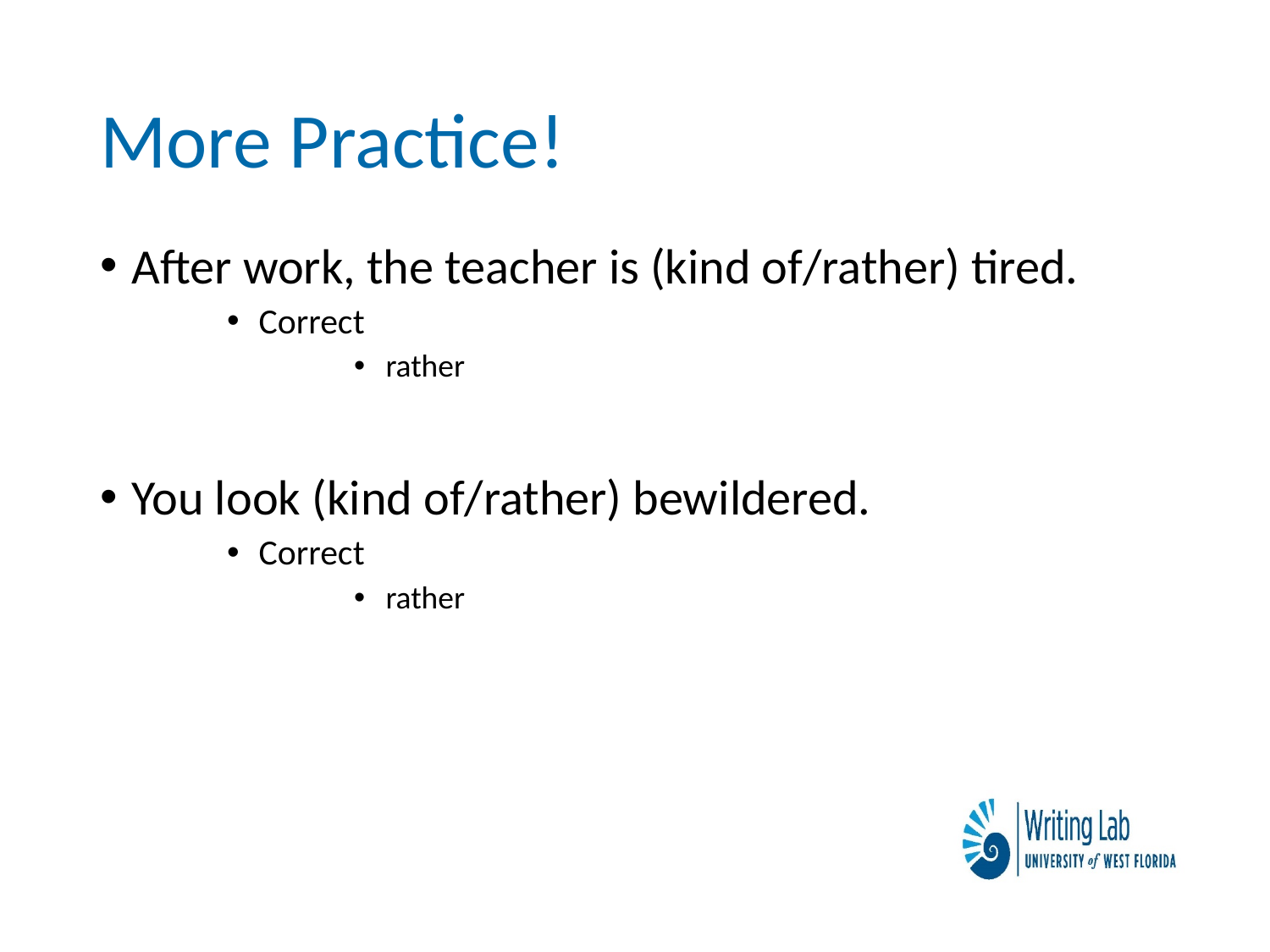

# More Practice!
After work, the teacher is (kind of/rather) tired.
Correct
rather

You look (kind of/rather) bewildered.
Correct
rather